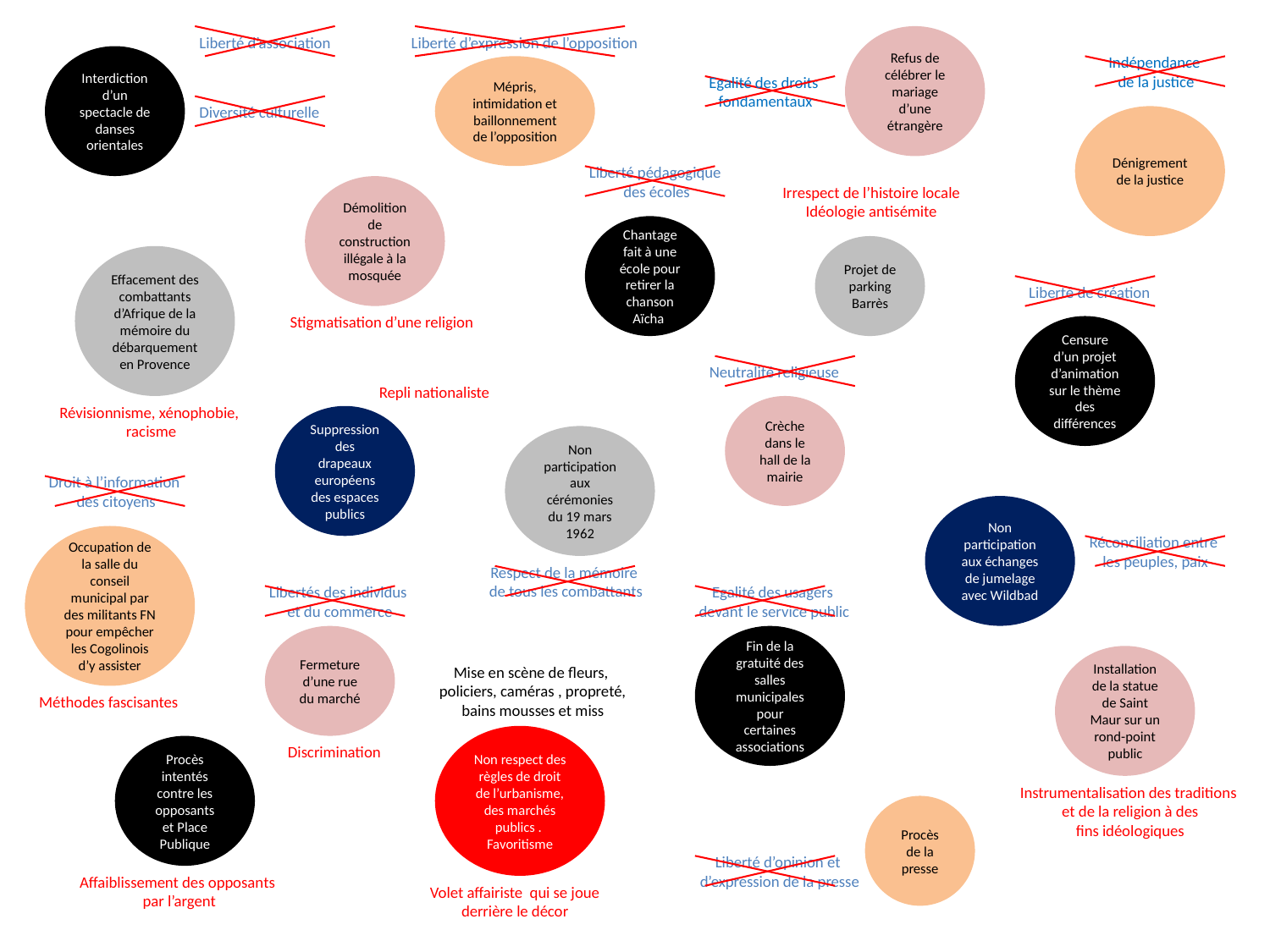

Liberté d’association
Liberté d’expression de l’opposition
Refus de célébrer le mariage d’une étrangère
Interdiction d’un spectacle de danses orientales
Indépendance
de la justice
Mépris, intimidation et baillonnement de l’opposition
Egalité des droits
fondamentaux
Diversité culturelle
Dénigrement de la justice
Liberté pédagogique
des écoles
Démolition de construction illégale à la mosquée
Irrespect de l’histoire locale
Idéologie antisémite
Chantage fait à une école pour retirer la chanson Aïcha
Projet de parking Barrès
Effacement des combattants d’Afrique de la mémoire du débarquement en Provence
Liberté de création
Stigmatisation d’une religion
Censure d’un projet d’animation sur le thème des différences
Neutralité religieuse
Repli nationaliste
Révisionnisme, xénophobie,
racisme
Crèche dans le hall de la mairie
Suppression des drapeaux européens des espaces publics
Non participation aux cérémonies du 19 mars 1962
Droit à l’information
des citoyens
Non participation aux échanges de jumelage avec Wildbad
Occupation de la salle du conseil municipal par des militants FN pour empêcher les Cogolinois d’y assister
Réconciliation entre
 les peuples, paix
Respect de la mémoire
de tous les combattants
Libertés des individus
 et du commerce
Egalité des usagers
devant le service public
Fermeture d’une rue du marché
Fin de la gratuité des salles municipales pour certaines associations
Installation de la statue de Saint Maur sur un rond-point public
Mise en scène de fleurs,
policiers, caméras , propreté,
bains mousses et miss
Méthodes fascisantes
Non respect des règles de droit de l’urbanisme, des marchés publics .
Favoritisme
Procès intentés contre les opposants et Place Publique
Discrimination
Instrumentalisation des traditions
 et de la religion à des
 fins idéologiques
Procès de la presse
Liberté d’opinion et
d’expression de la presse
Affaiblissement des opposants
par l’argent
Volet affairiste  qui se joue
derrière le décor